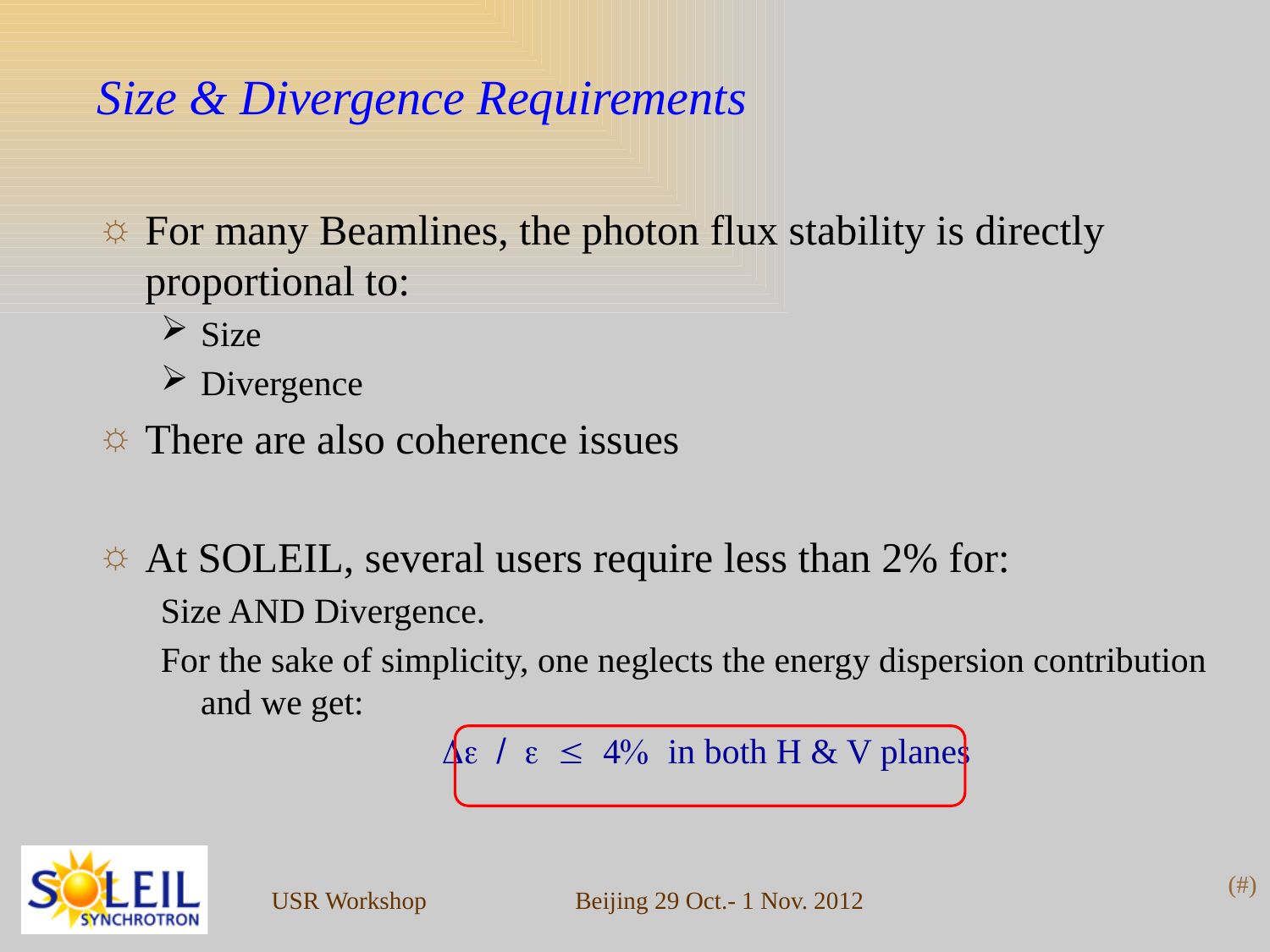

# Size & Divergence Requirements
For many Beamlines, the photon flux stability is directly proportional to:
Size
Divergence
There are also coherence issues

At SOLEIL, several users require less than 2% for:
Size AND Divergence.
For the sake of simplicity, one neglects the energy dispersion contribution and we get:
Δε / ε ≤ 4% in both H & V planes

Beijing 29 Oct.- 1 Nov. 2012
(#)

USR Workshop